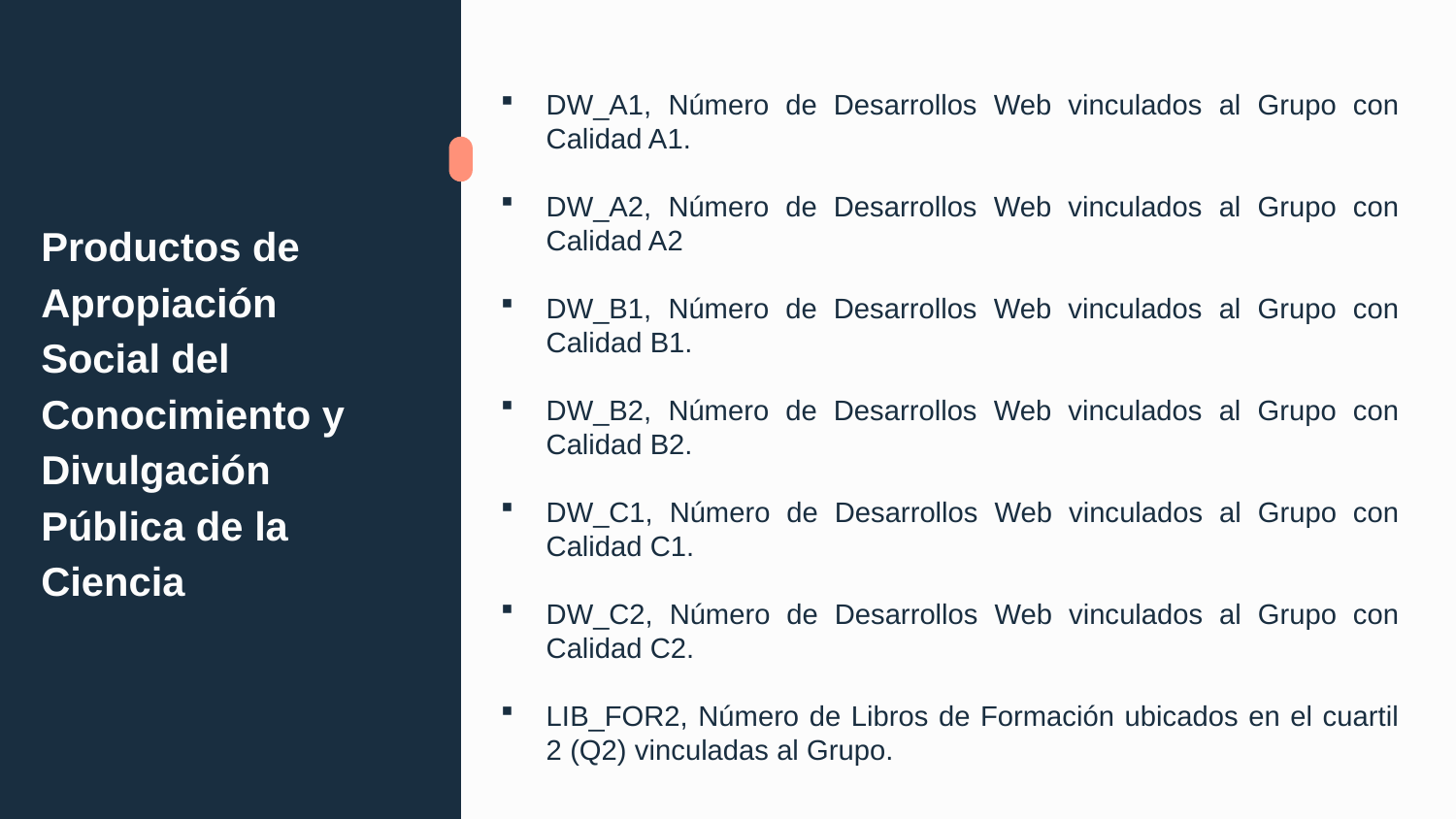

DW_A1, Número de Desarrollos Web vinculados al Grupo con Calidad A1.

DW_A2, Número de Desarrollos Web vinculados al Grupo con Calidad A2

DW_B1, Número de Desarrollos Web vinculados al Grupo con Calidad B1.

DW_B2, Número de Desarrollos Web vinculados al Grupo con Calidad B2.

DW_C1, Número de Desarrollos Web vinculados al Grupo con Calidad C1.

DW_C2, Número de Desarrollos Web vinculados al Grupo con Calidad C2.

LIB_FOR2, Número de Libros de Formación ubicados en el cuartil 2 (Q2) vinculadas al Grupo.

# Productos de Apropiación Social del Conocimiento y Divulgación Pública de la Ciencia